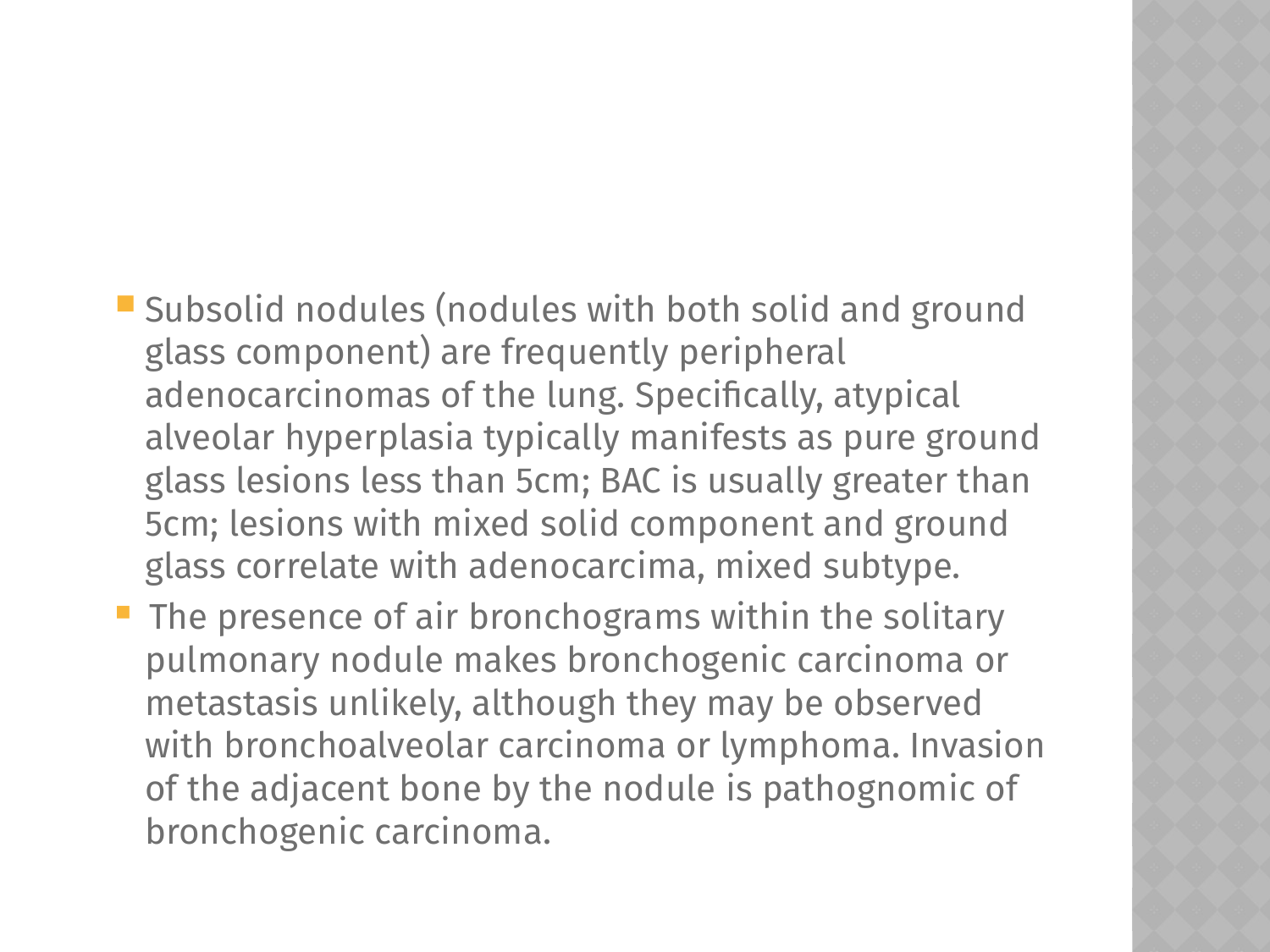

#

Subsolid nodules (nodules with both solid and ground glass component) are frequently peripheral adenocarcinomas of the lung. Specifically, atypical alveolar hyperplasia typically manifests as pure ground glass lesions less than 5cm; BAC is usually greater than 5cm; lesions with mixed solid component and ground glass correlate with adenocarcima, mixed subtype.
 The presence of air bronchograms within the solitary pulmonary nodule makes bronchogenic carcinoma or metastasis unlikely, although they may be observed with bronchoalveolar carcinoma or lymphoma. Invasion of the adjacent bone by the nodule is pathognomic of bronchogenic carcinoma.